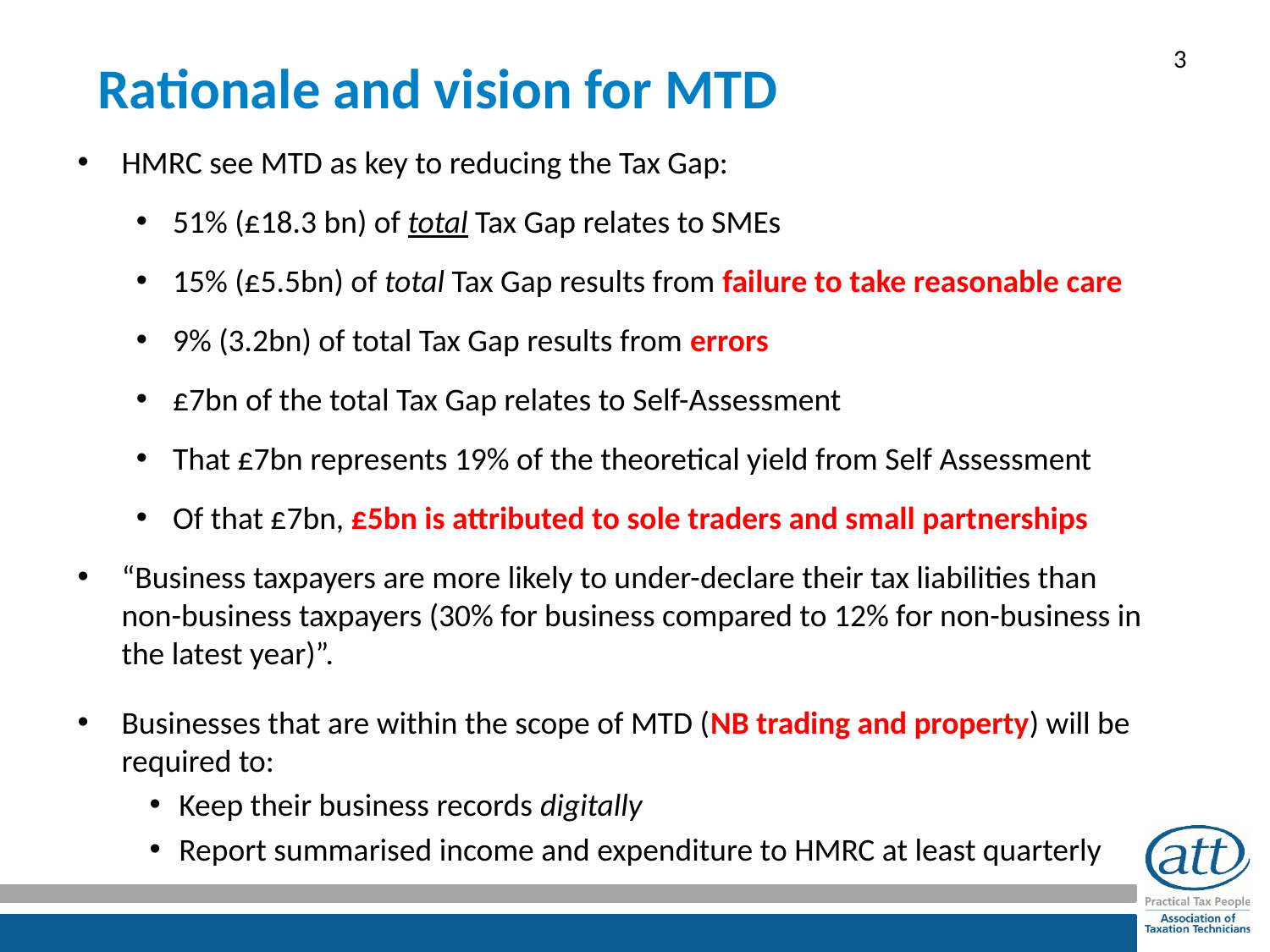

# Rationale and vision for MTD
HMRC see MTD as key to reducing the Tax Gap:
51% (£18.3 bn) of total Tax Gap relates to SMEs
15% (£5.5bn) of total Tax Gap results from failure to take reasonable care
9% (3.2bn) of total Tax Gap results from errors
£7bn of the total Tax Gap relates to Self-Assessment
That £7bn represents 19% of the theoretical yield from Self Assessment
Of that £7bn, £5bn is attributed to sole traders and small partnerships
“Business taxpayers are more likely to under-declare their tax liabilities than non-business taxpayers (30% for business compared to 12% for non-business in the latest year)”.
Businesses that are within the scope of MTD (NB trading and property) will be required to:
Keep their business records digitally
Report summarised income and expenditure to HMRC at least quarterly